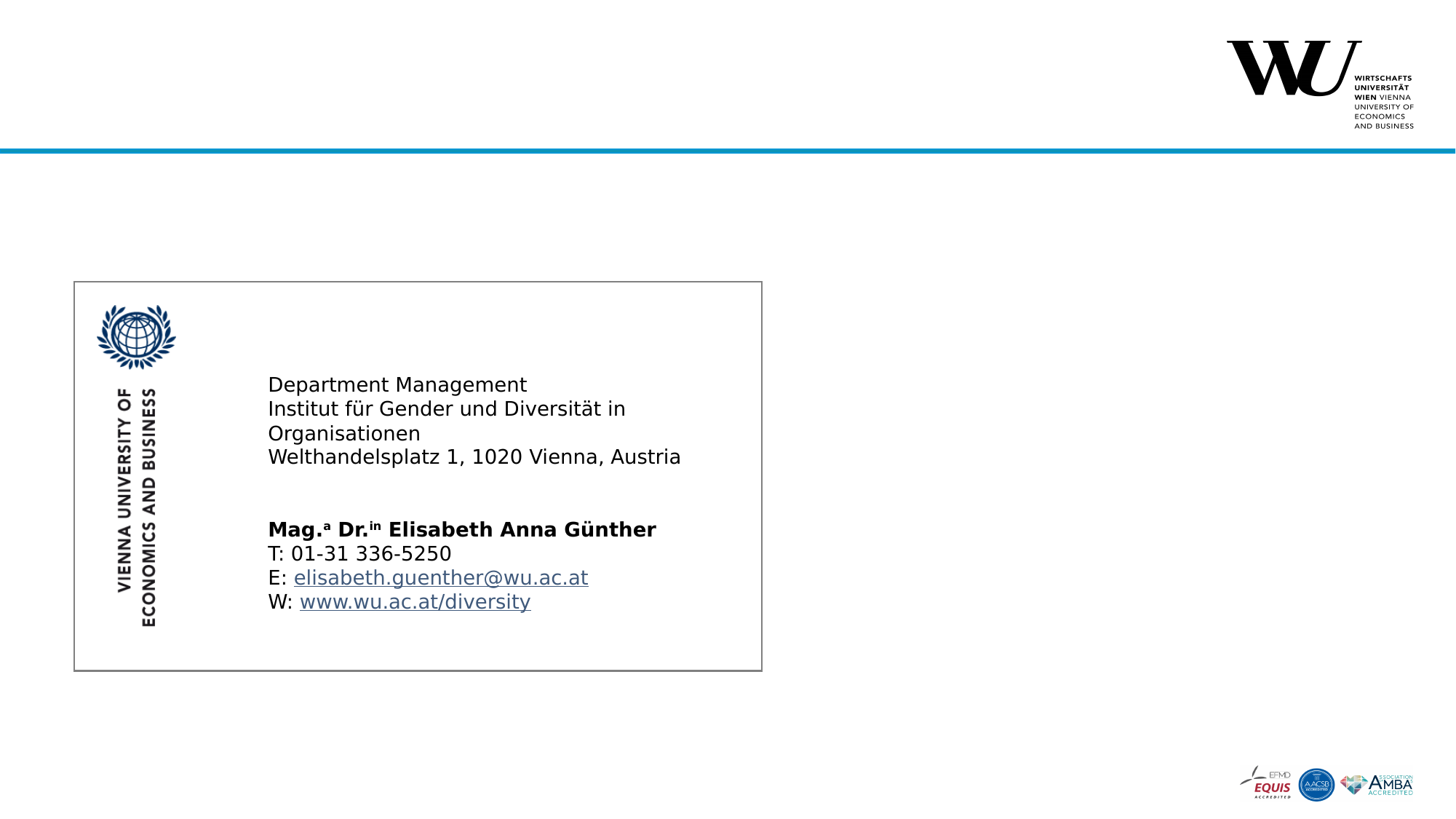

Department Management
Institut für Gender und Diversität in Organisationen
Welthandelsplatz 1, 1020 Vienna, Austria

Mag.a Dr.in Elisabeth Anna Günther
T: 01-31 336-5250
E: elisabeth.guenther@wu.ac.at
W: www.wu.ac.at/diversity